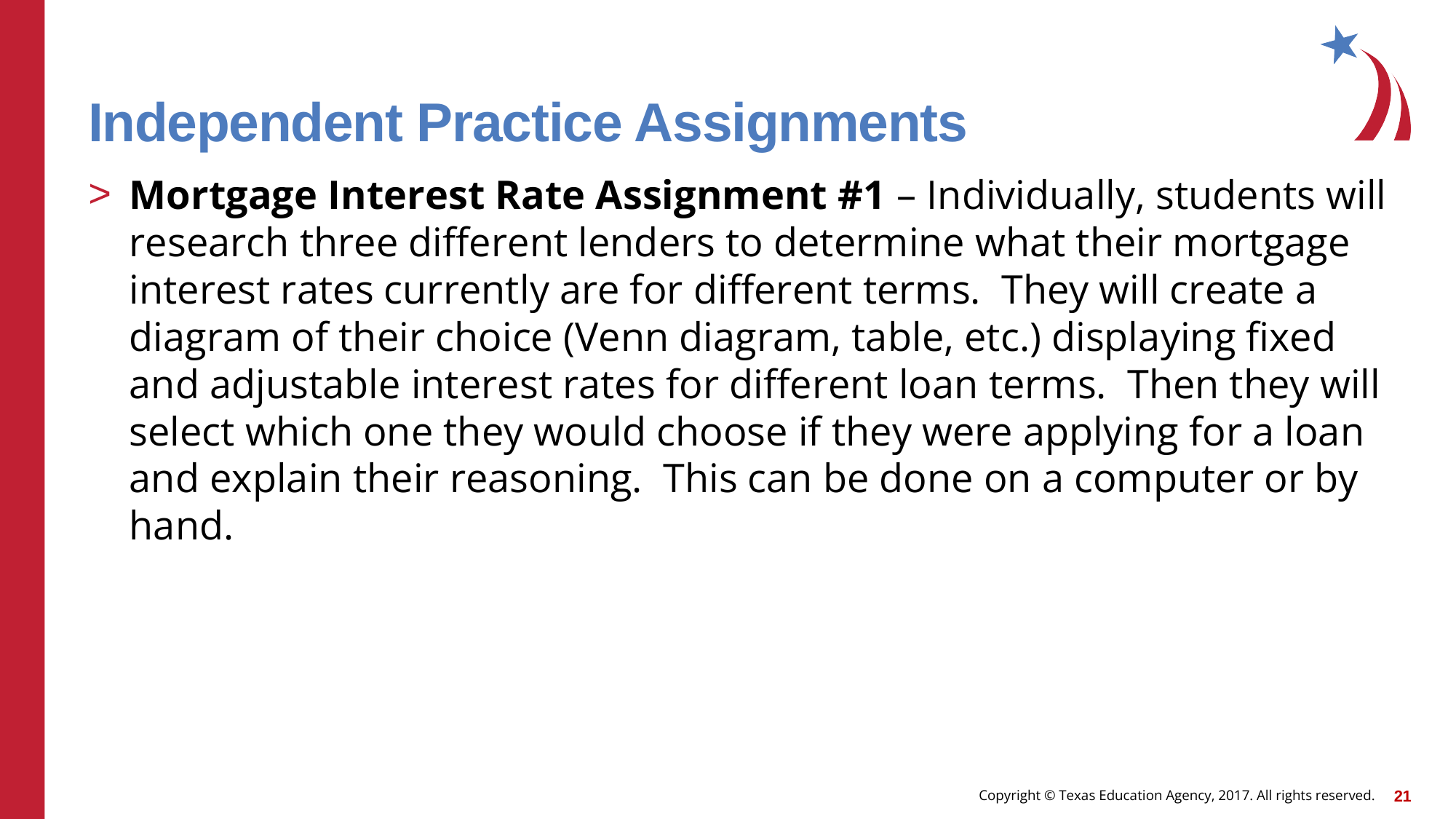

# Independent Practice Assignments
Mortgage Interest Rate Assignment #1 – Individually, students will research three different lenders to determine what their mortgage interest rates currently are for different terms.  They will create a diagram of their choice (Venn diagram, table, etc.) displaying fixed and adjustable interest rates for different loan terms.  Then they will select which one they would choose if they were applying for a loan and explain their reasoning.  This can be done on a computer or by hand.